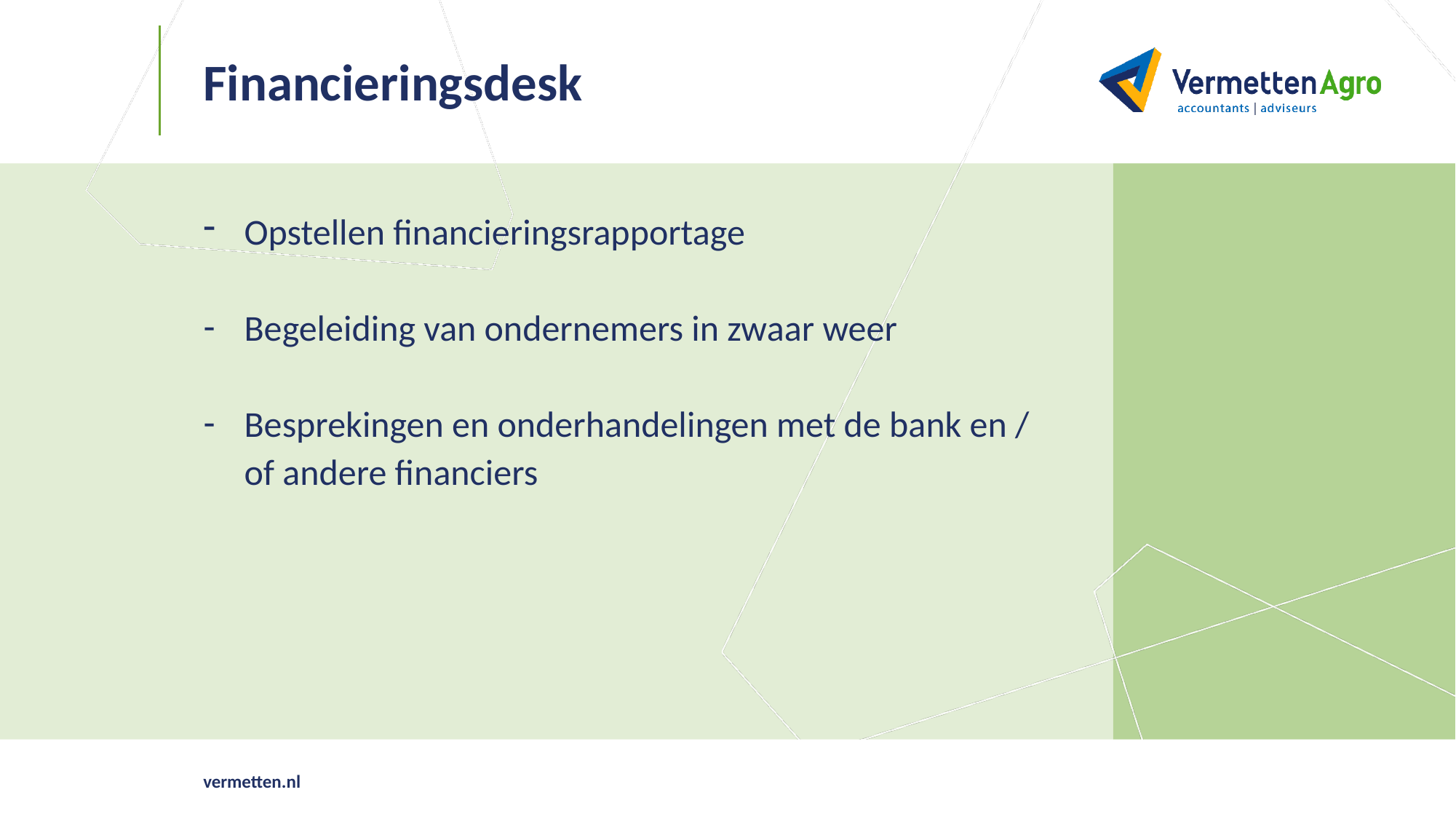

# Financieringsdesk
Opstellen financieringsrapportage

Begeleiding van ondernemers in zwaar weer

Besprekingen en onderhandelingen met de bank en / of andere financiers